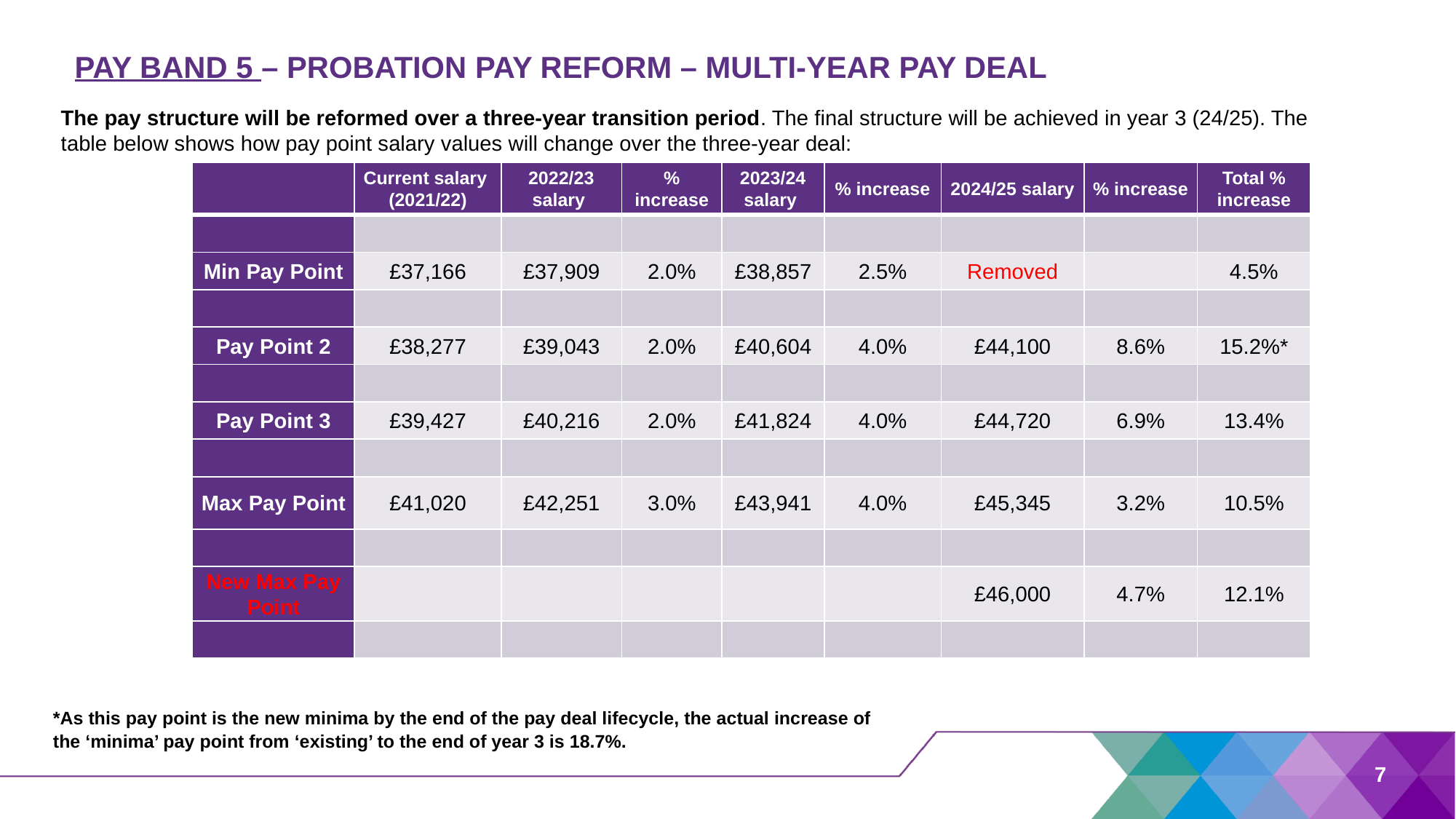

# PAY BAND 5 – PROBATION PAY REFORM – MULTI-YEAR PAY DEAL
The pay structure will be reformed over a three-year transition period. The final structure will be achieved in year 3 (24/25). The table below shows how pay point salary values will change over the three-year deal:

|  | Current salary (2021/22) | 2022/23 salary | % increase | 2023/24 salary | % increase | 2024/25 salary | % increase | Total % increase |
| --- | --- | --- | --- | --- | --- | --- | --- | --- |
|  |  |  |  |  |  |  |  |  |
| Min Pay Point | £37,166 | £37,909 | 2.0% | £38,857 | 2.5% | Removed |  | 4.5% |
|  |  |  |  |  |  |  |  |  |
| Pay Point 2 | £38,277 | £39,043 | 2.0% | £40,604 | 4.0% | £44,100 | 8.6% | 15.2%\* |
|  |  |  |  |  |  |  |  |  |
| Pay Point 3 | £39,427 | £40,216 | 2.0% | £41,824 | 4.0% | £44,720 | 6.9% | 13.4% |
|  |  |  |  |  |  |  |  |  |
| Max Pay Point | £41,020 | £42,251 | 3.0% | £43,941 | 4.0% | £45,345 | 3.2% | 10.5% |
|  |  |  |  |  |  |  |  |  |
| New Max Pay Point |  |  |  |  |  | £46,000 | 4.7% | 12.1% |
|  |  |  |  |  |  |  |  |  |
*As this pay point is the new minima by the end of the pay deal lifecycle, the actual increase of the ‘minima’ pay point from ‘existing’ to the end of year 3 is 18.7%.
7